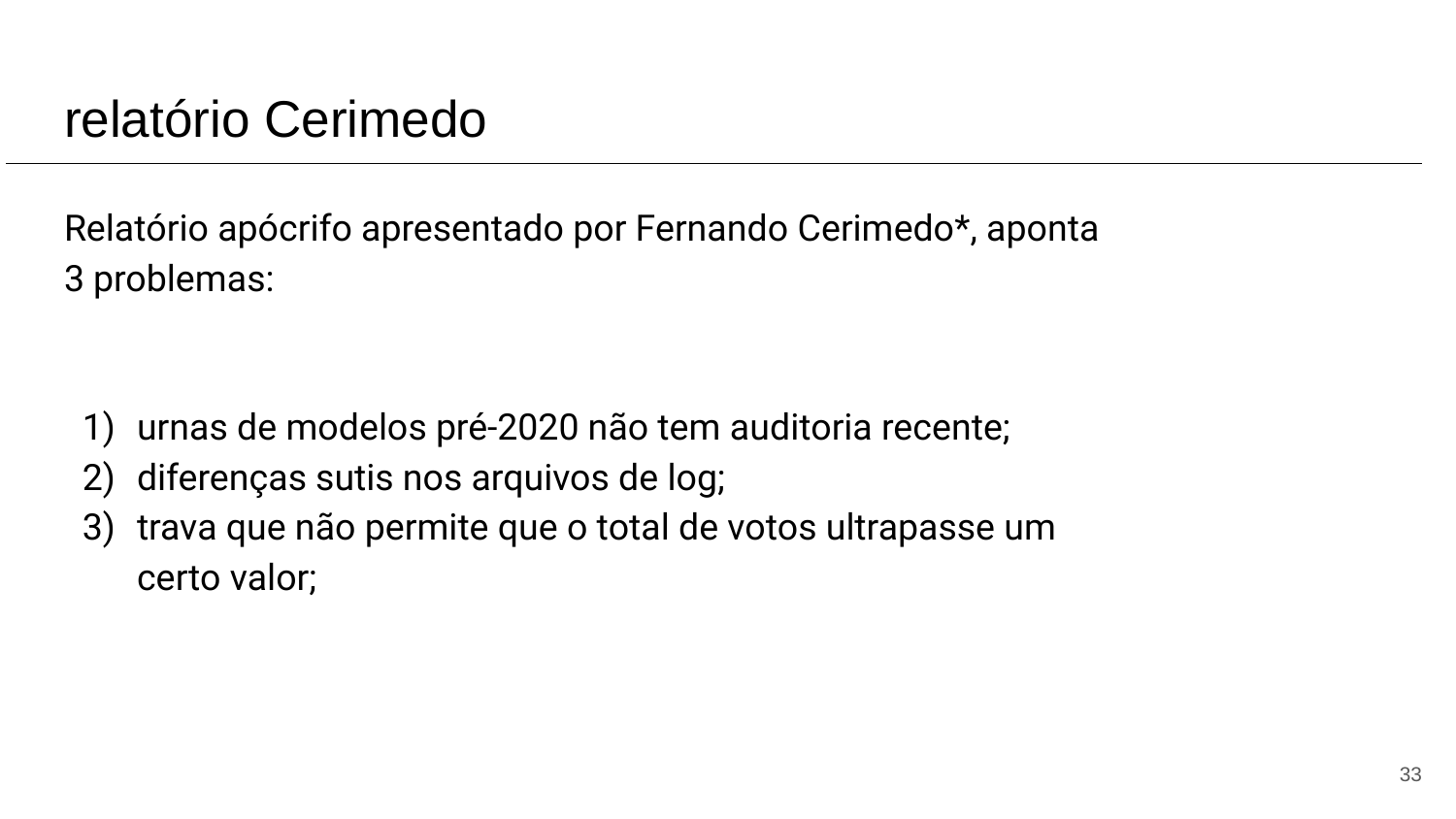

# relatório Cerimedo
Relatório apócrifo apresentado por Fernando Cerimedo*, aponta 3 problemas:

urnas de modelos pré-2020 não tem auditoria recente;
diferenças sutis nos arquivos de log;
trava que não permite que o total de votos ultrapasse um certo valor;
33